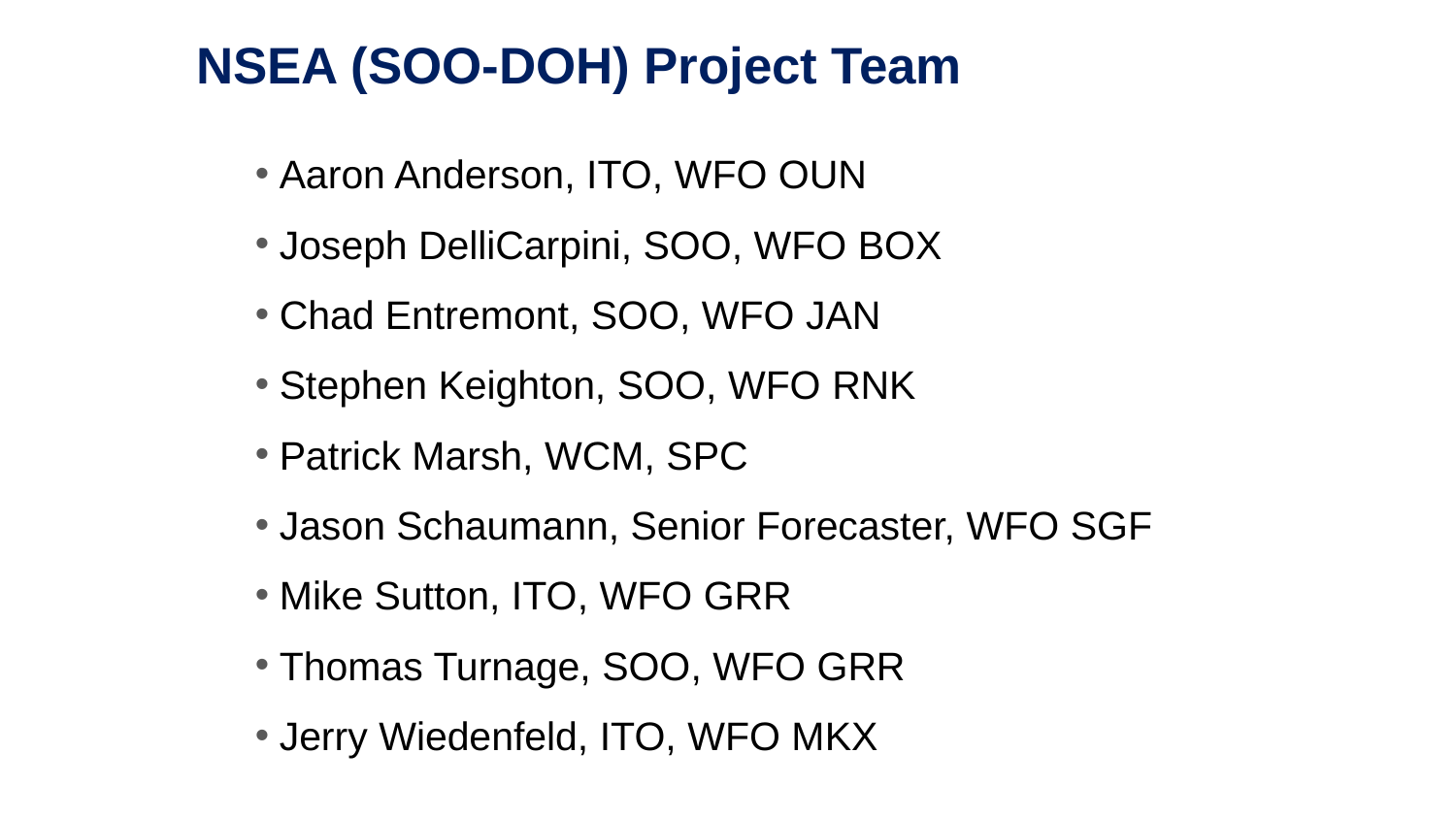

# NSEA (SOO-DOH) Project Team
Aaron Anderson, ITO, WFO OUN
Joseph DelliCarpini, SOO, WFO BOX
Chad Entremont, SOO, WFO JAN
Stephen Keighton, SOO, WFO RNK
Patrick Marsh, WCM, SPC
Jason Schaumann, Senior Forecaster, WFO SGF
Mike Sutton, ITO, WFO GRR
Thomas Turnage, SOO, WFO GRR
Jerry Wiedenfeld, ITO, WFO MKX